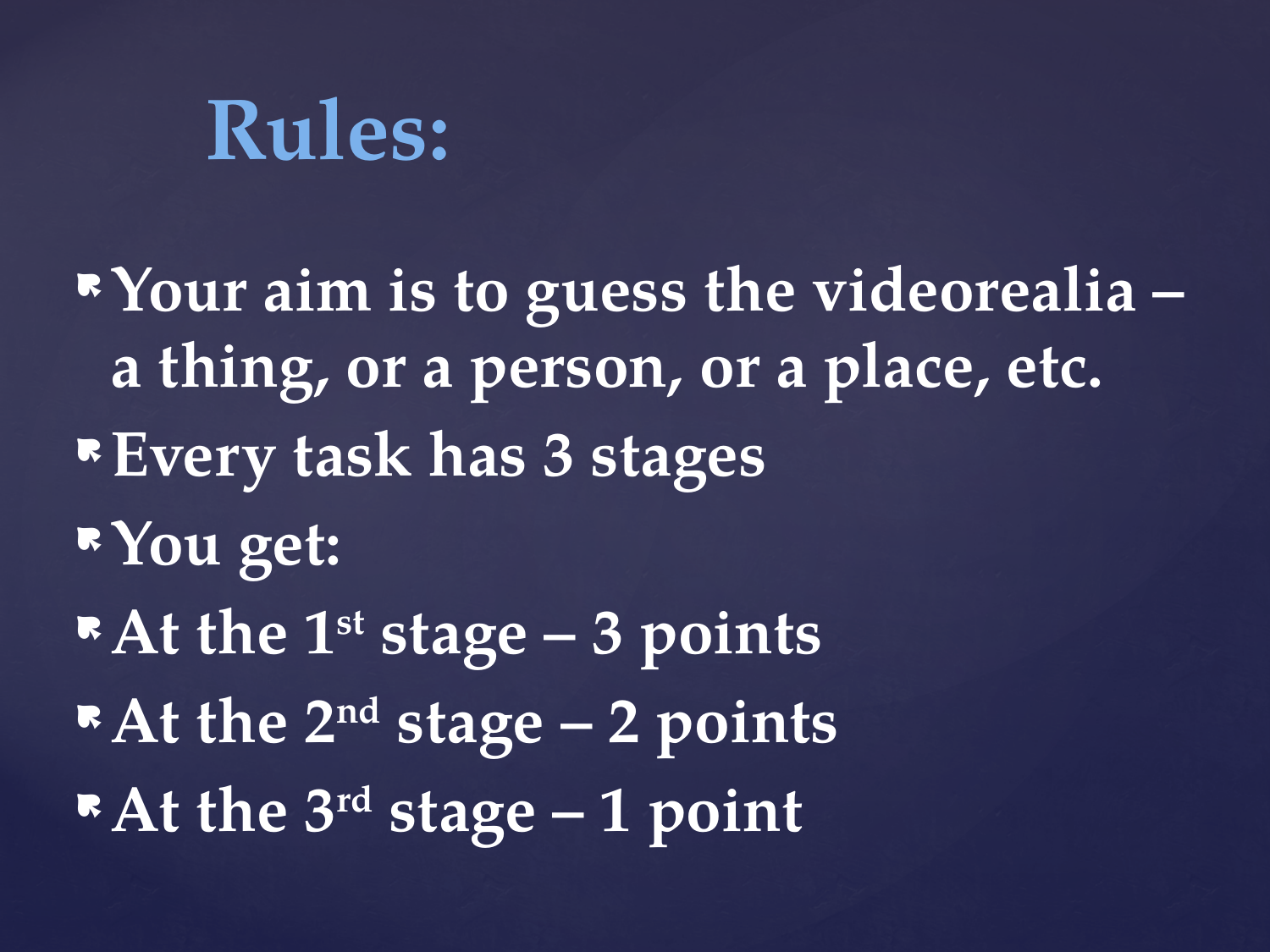

# Rules:
Your aim is to guess the videorealia – a thing, or a person, or a place, etc.
Every task has 3 stages
You get:
At the 1st stage – 3 points
At the 2nd stage – 2 points
At the 3rd stage – 1 point